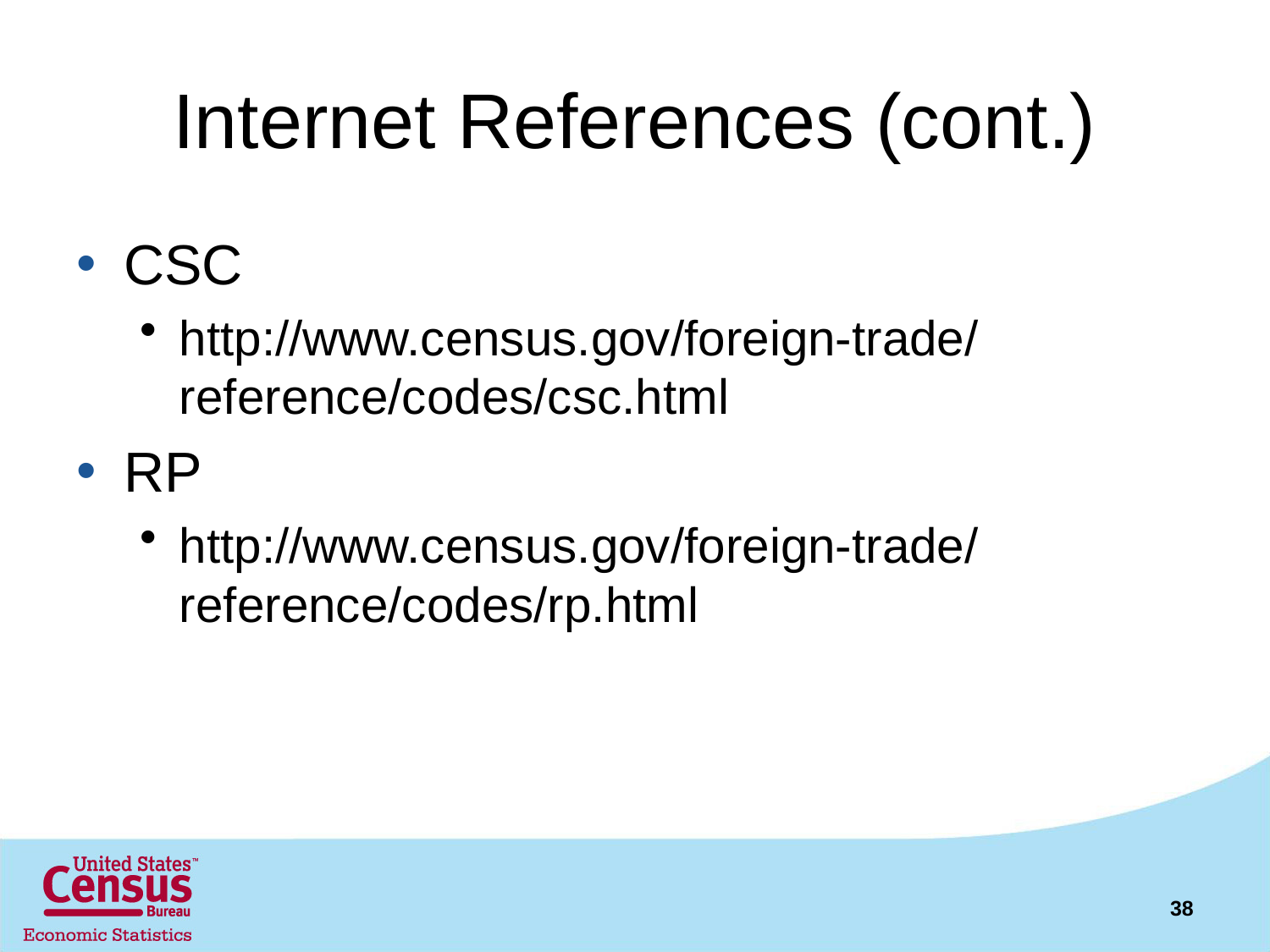

# Internet References (cont.)
CSC
http://www.census.gov/foreign-trade/reference/codes/csc.html
RP
http://www.census.gov/foreign-trade/reference/codes/rp.html
38